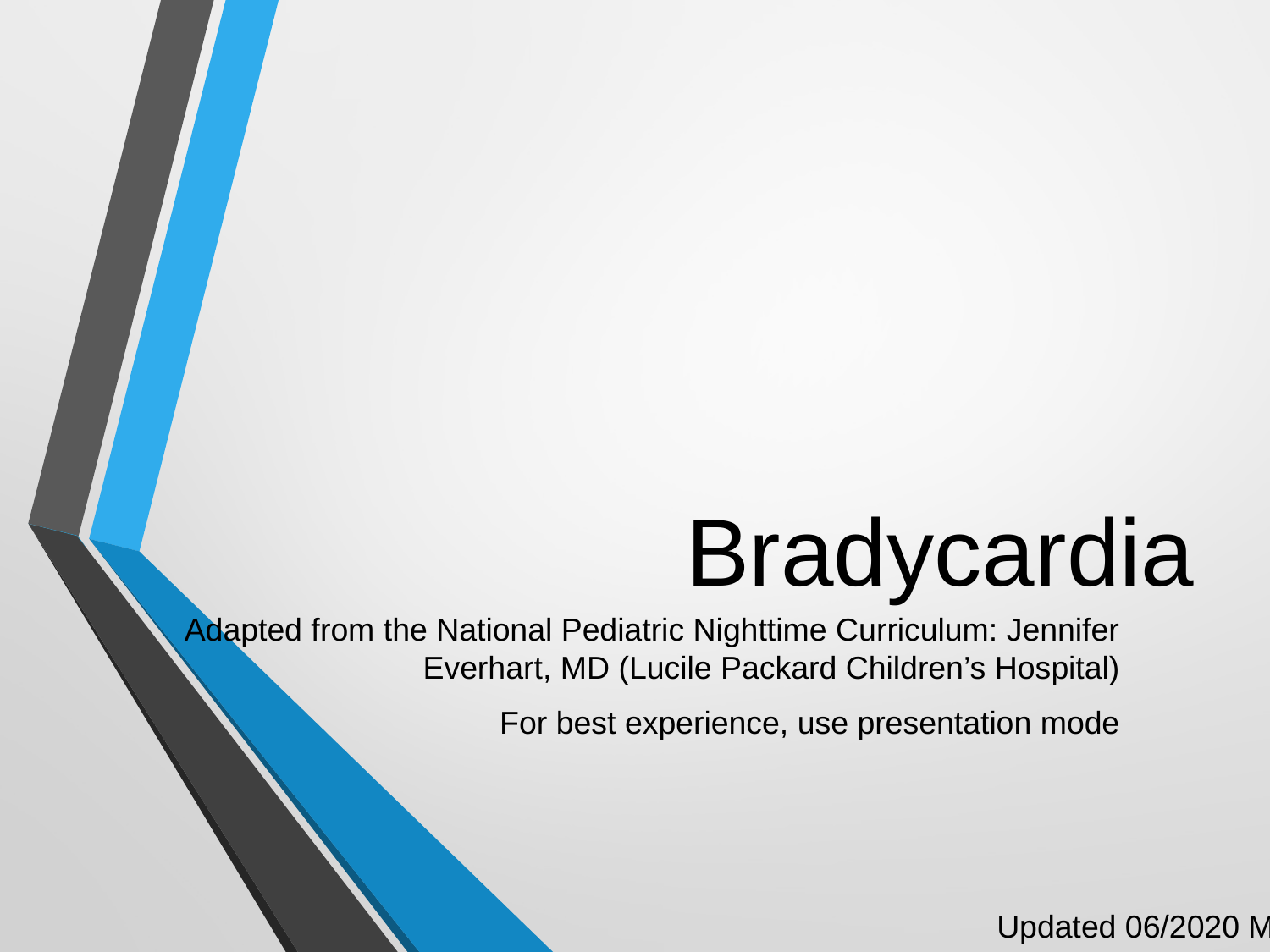

# Bradycardia
Adapted from the National Pediatric Nighttime Curriculum: Jennifer Everhart, MD (Lucile Packard Children’s Hospital)
For best experience, use presentation mode
Updated 06/2020 MZ